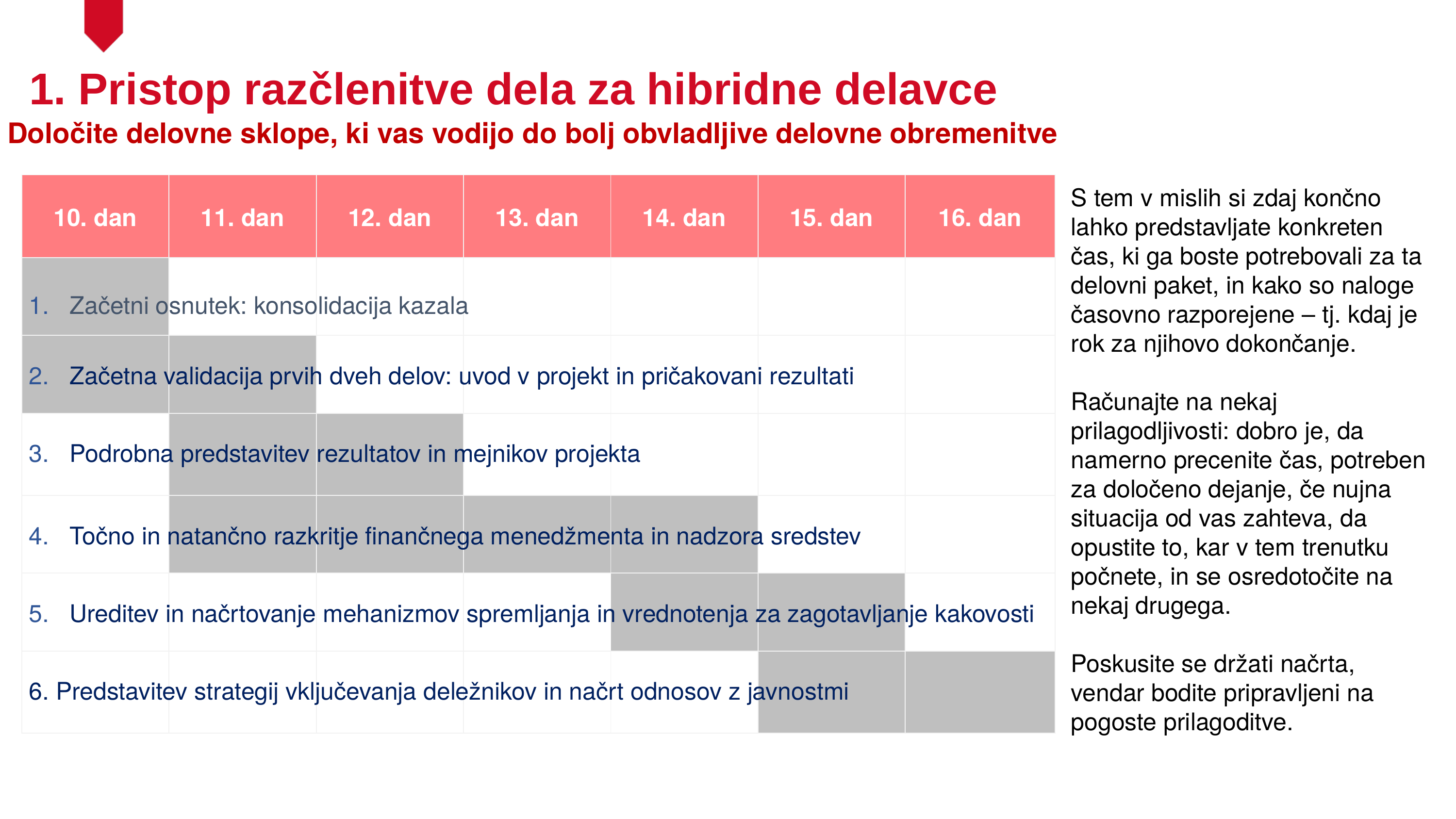

1. Pristop razčlenitve dela za hibridne delavce
Določite delovne sklope, ki vas vodijo do bolj obvladljive delovne obremenitve
| 10. dan | 11. dan | 12. dan | 13. dan | 14. dan | 15. dan | 16. dan |
| --- | --- | --- | --- | --- | --- | --- |
|  |  |  |  |  |  |  |
|  |  |  |  |  |  |  |
|  |  |  |  |  |  |  |
|  |  |  |  |  |  |  |
|  |  |  |  |  |  |  |
|  |  |  |  |  |  |  |
S tem v mislih si zdaj končno lahko predstavljate konkreten čas, ki ga boste potrebovali za ta delovni paket, in kako so naloge časovno razporejene – tj. kdaj je rok za njihovo dokončanje.

Računajte na nekaj prilagodljivosti: dobro je, da namerno precenite čas, potreben za določeno dejanje, če nujna situacija od vas zahteva, da opustite to, kar v tem trenutku počnete, in se osredotočite na nekaj drugega.

Poskusite se držati načrta, vendar bodite pripravljeni na pogoste prilagoditve.
Začetni osnutek: konsolidacija kazala

Začetna validacija prvih dveh delov: uvod v projekt in pričakovani rezultati

Podrobna predstavitev rezultatov in mejnikov projekta

Točno in natančno razkritje finančnega menedžmenta in nadzora sredstev

Ureditev in načrtovanje mehanizmov spremljanja in vrednotenja za zagotavljanje kakovosti

6. Predstavitev strategij vključevanja deležnikov in načrt odnosov z javnostmi